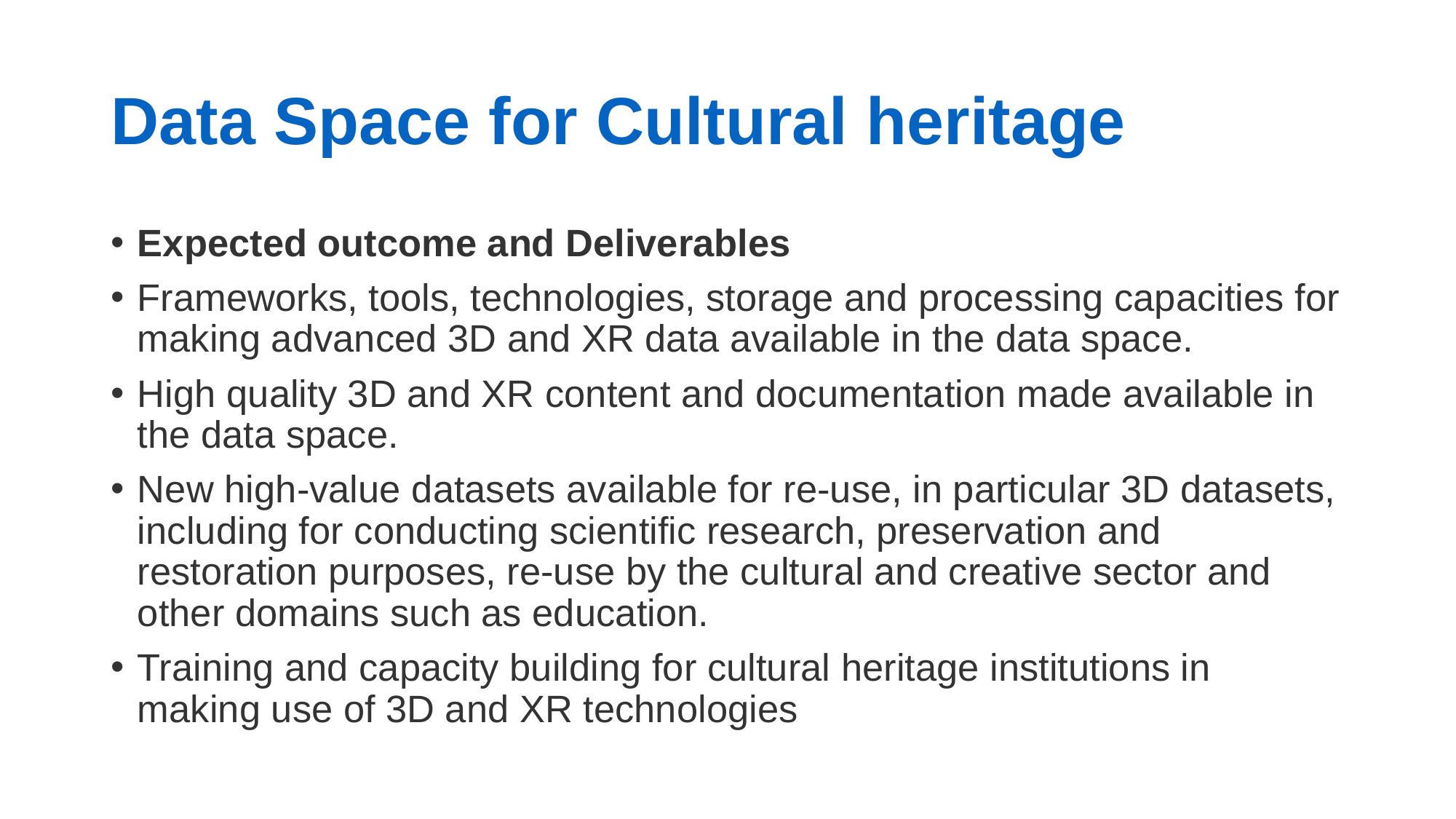

# Data Space for Cultural heritage
Expected outcome and Deliverables
Frameworks, tools, technologies, storage and processing capacities for making advanced 3D and XR data available in the data space.
High quality 3D and XR content and documentation made available in the data space.
New high-value datasets available for re-use, in particular 3D datasets, including for conducting scientific research, preservation and restoration purposes, re-use by the cultural and creative sector and other domains such as education.
Training and capacity building for cultural heritage institutions in making use of 3D and XR technologies